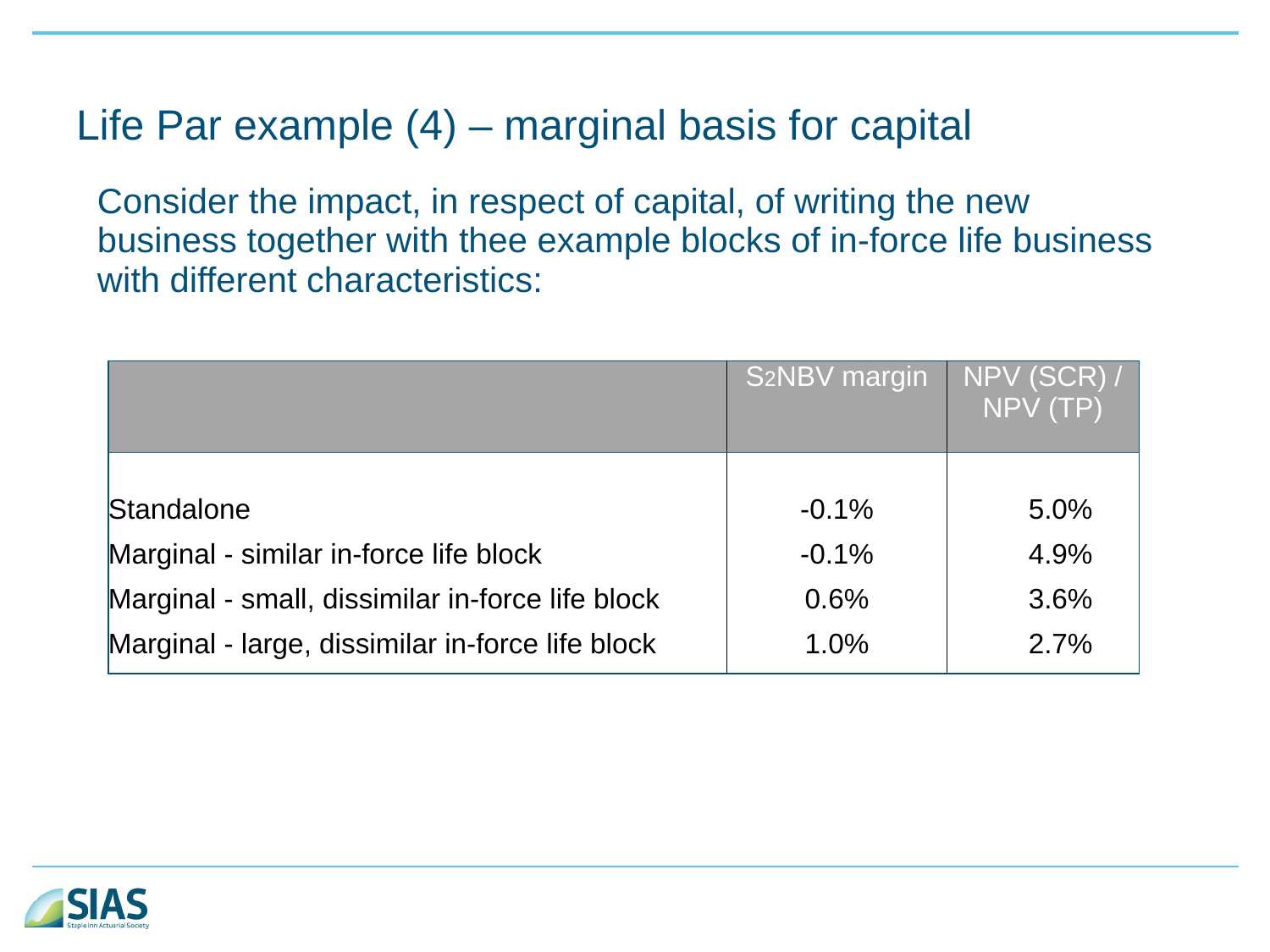

# Life Par example (4) – marginal basis for capital

Consider the impact, in respect of capital, of writing the new business together with thee example blocks of in-force life business with different characteristics:

|  | S2NBV margin | NPV (SCR) / NPV (TP) |  |
| --- | --- | --- | --- |
|  |  |  |  |
| Standalone | -0.1% |  | 5.0% |
| Marginal - similar in-force life block | -0.1% |  | 4.9% |
| Marginal - small, dissimilar in-force life block | 0.6% |  | 3.6% |
| Marginal - large, dissimilar in-force life block | 1.0% |  | 2.7% |